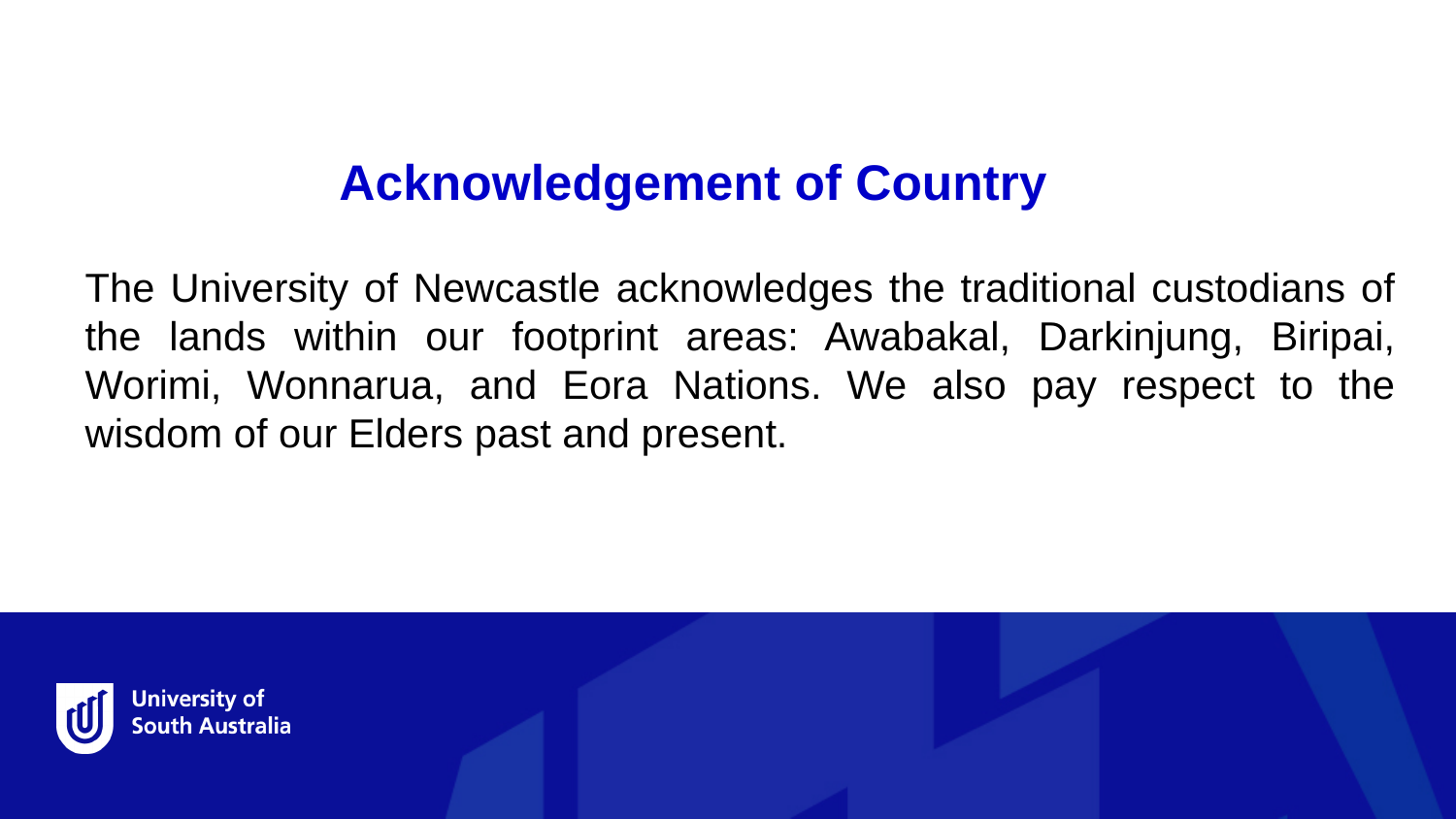

Acknowledgement of Country
The University of Newcastle acknowledges the traditional custodians of the lands within our footprint areas: Awabakal, Darkinjung, Biripai, Worimi, Wonnarua, and Eora Nations. We also pay respect to the wisdom of our Elders past and present.